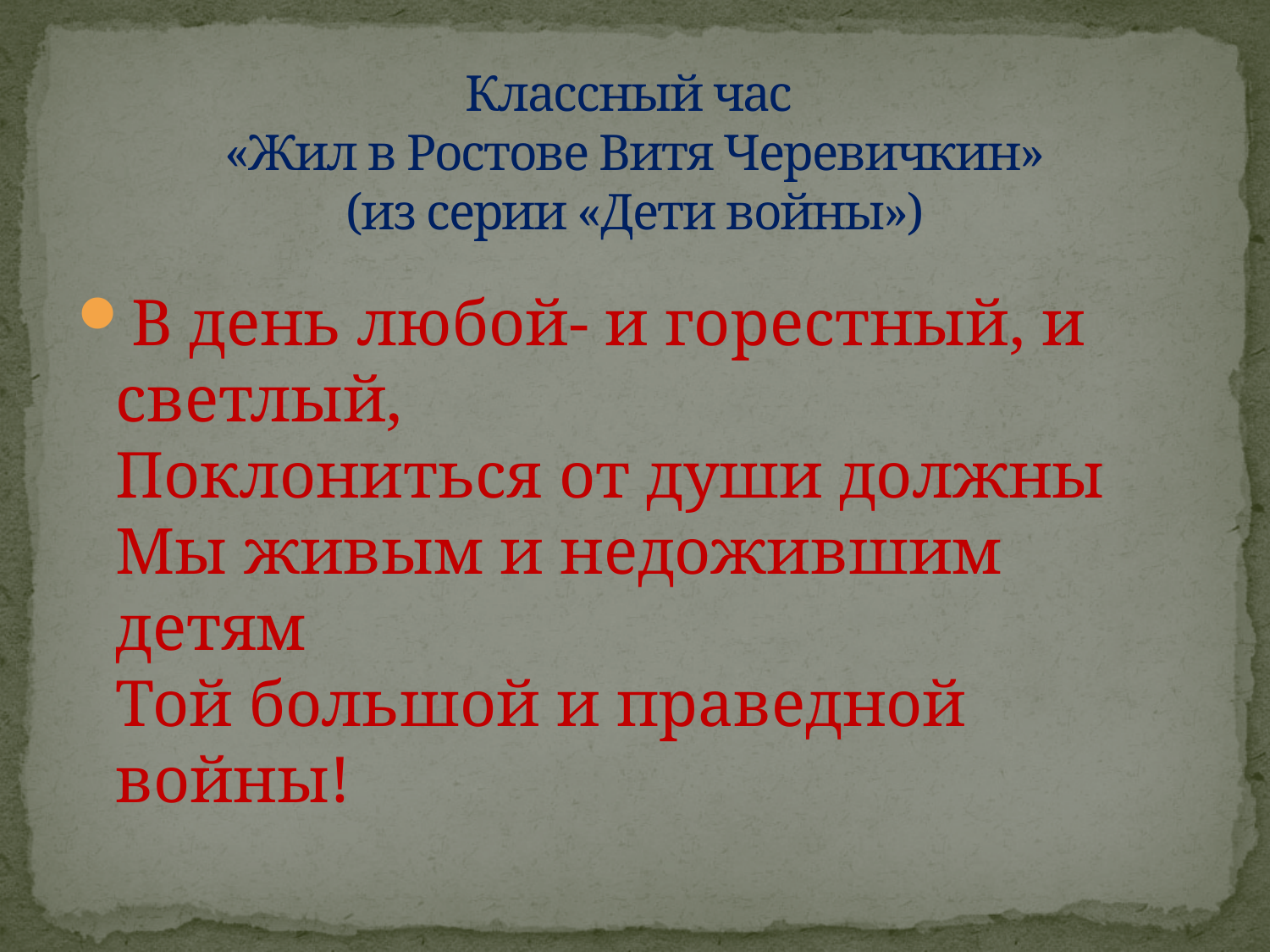

# Классный час «Жил в Ростове Витя Черевичкин» (из серии «Дети войны»)
В день любой- и горестный, и светлый,
Поклониться от души должны
Мы живым и недожившим детям
Той большой и праведной войны!